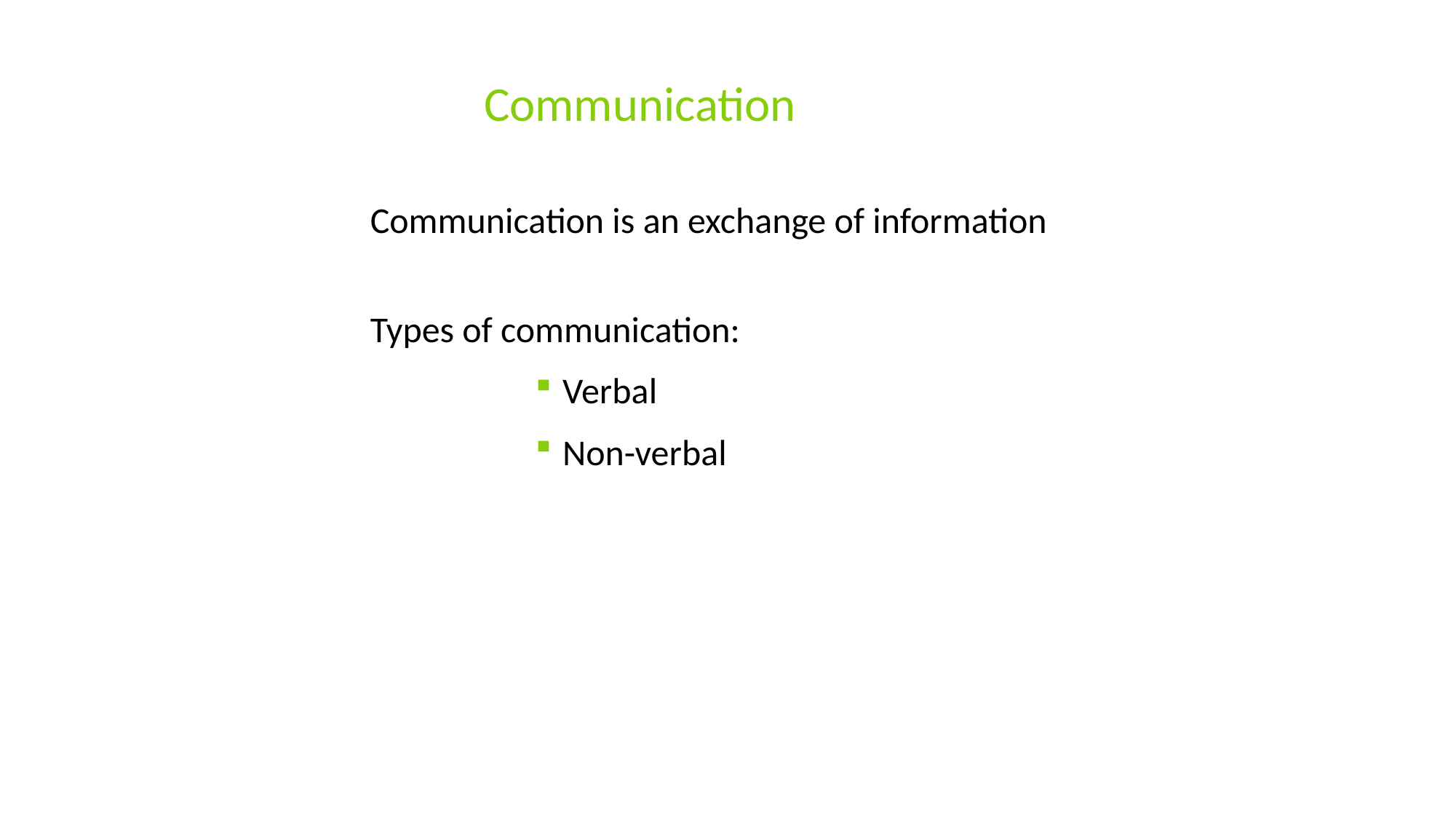

# Communication
Communication is an exchange of information

Types of communication:
Verbal
Non-verbal